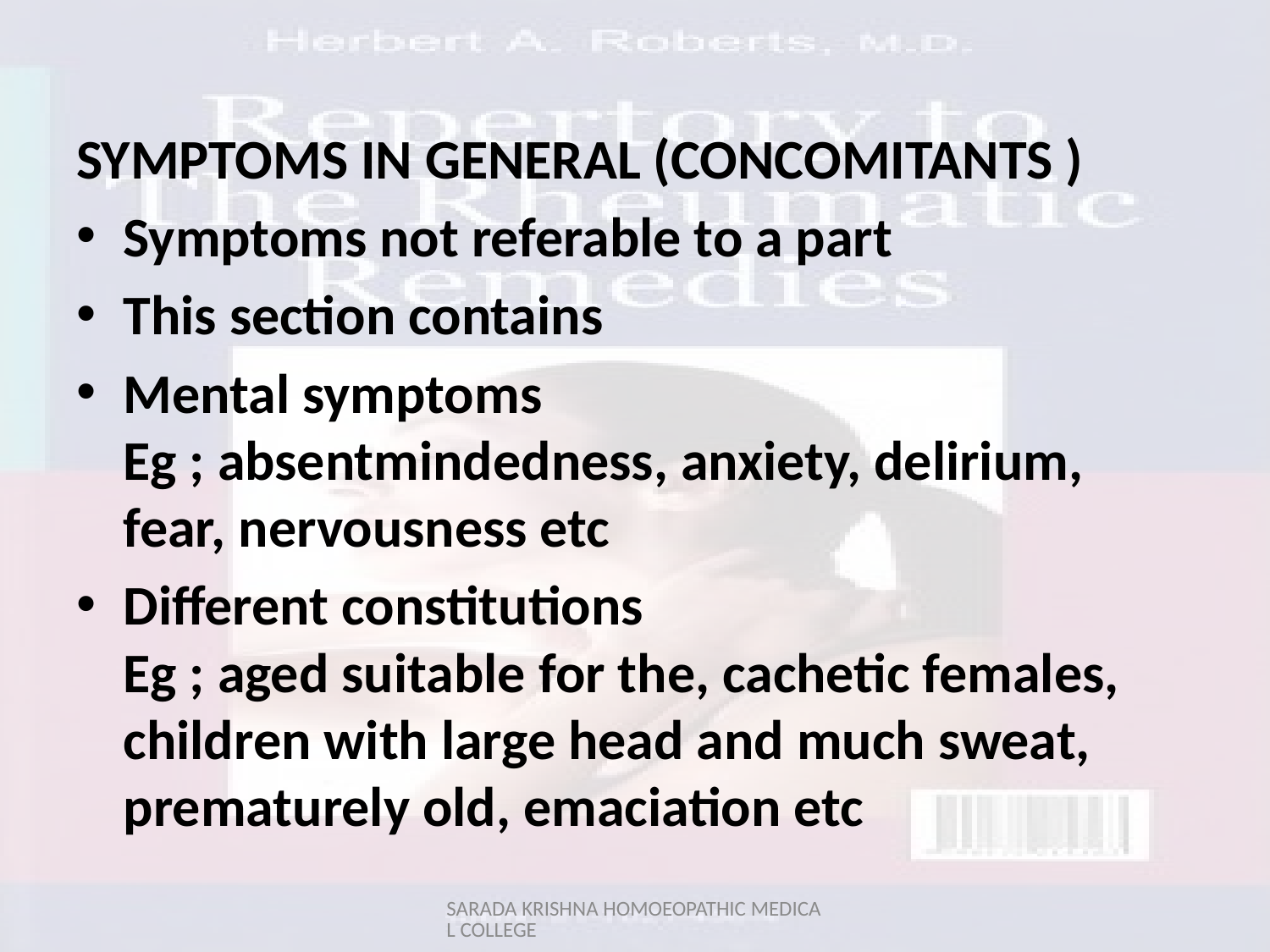

SYMPTOMS IN GENERAL (CONCOMITANTS )
Symptoms not referable to a part
This section contains
Mental symptoms
Eg ; absentmindedness, anxiety, delirium, fear, nervousness etc
Different constitutions
Eg ; aged suitable for the, cachetic females, children with large head and much sweat, prematurely old, emaciation etc

SARADA KRISHNA HOMOEOPATHIC MEDICAL COLLEGE